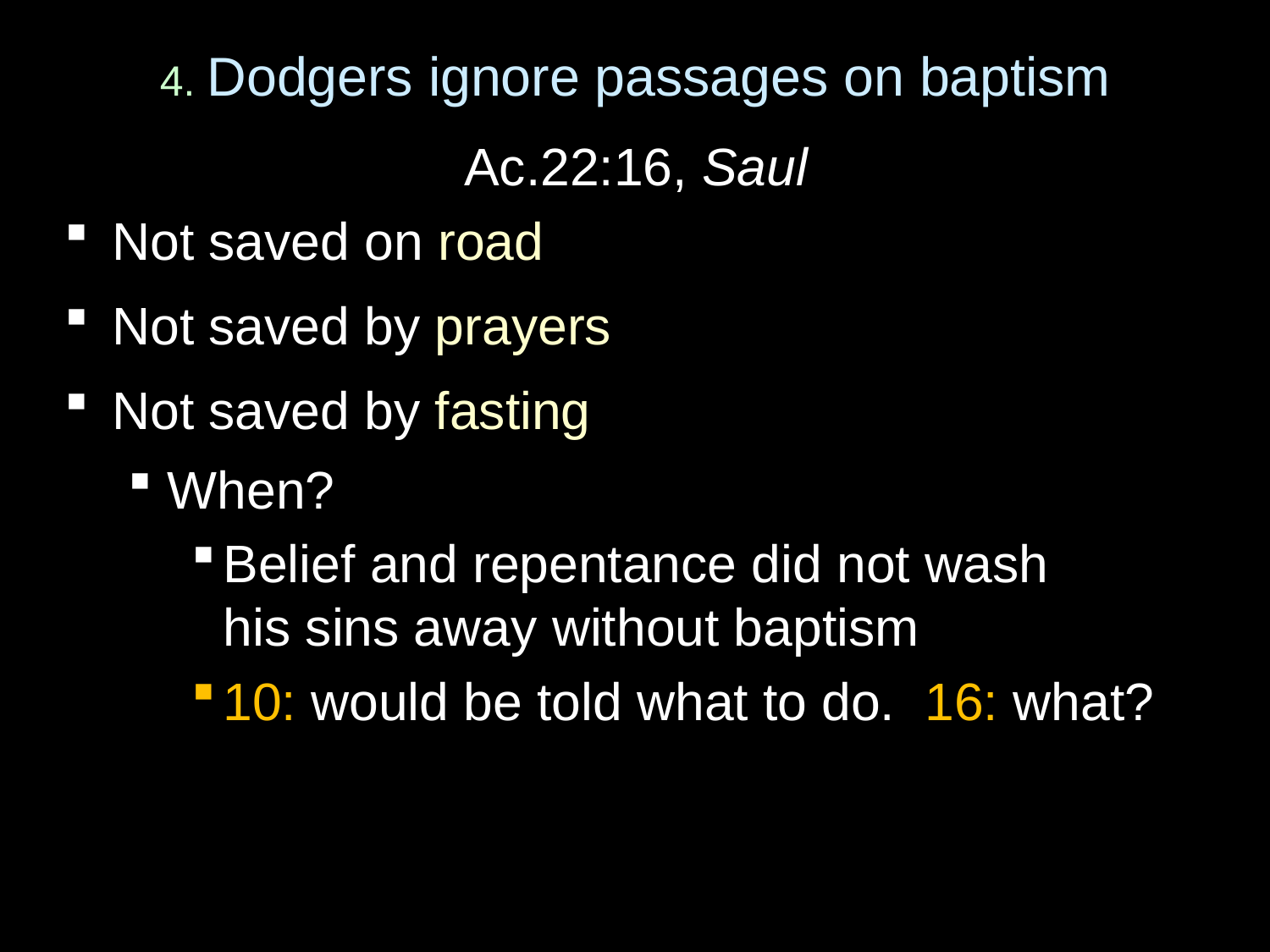

# 4. Dodgers ignore passages on baptism
Ac.22:16, Saul
Not saved on road
Not saved by prayers
Not saved by fasting
When?
Belief and repentance did not wash
his sins away without baptism
10: would be told what to do.  16: what?